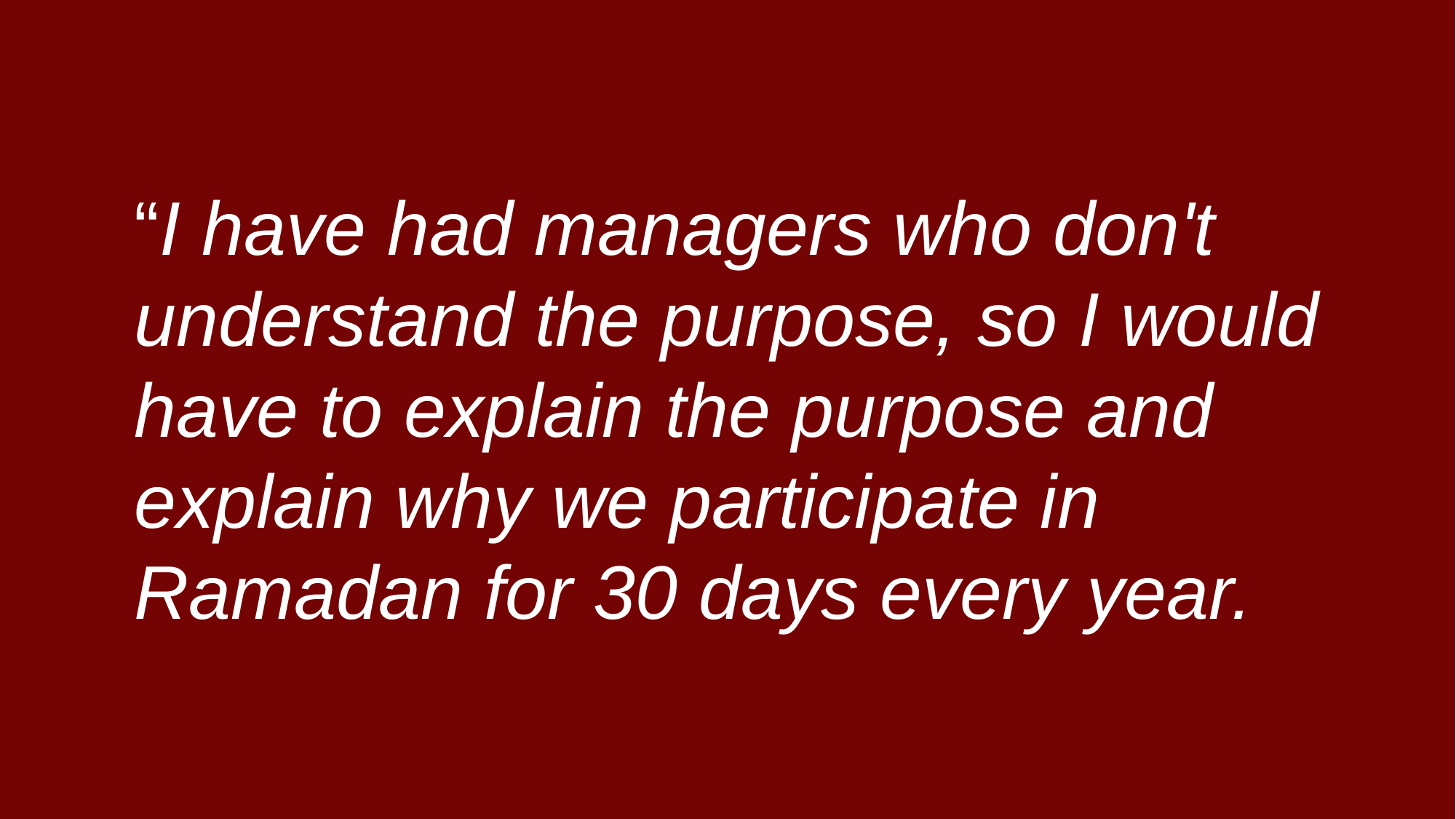

“I have had managers who don't understand the purpose, so I would have to explain the purpose and explain why we participate in Ramadan for 30 days every year.